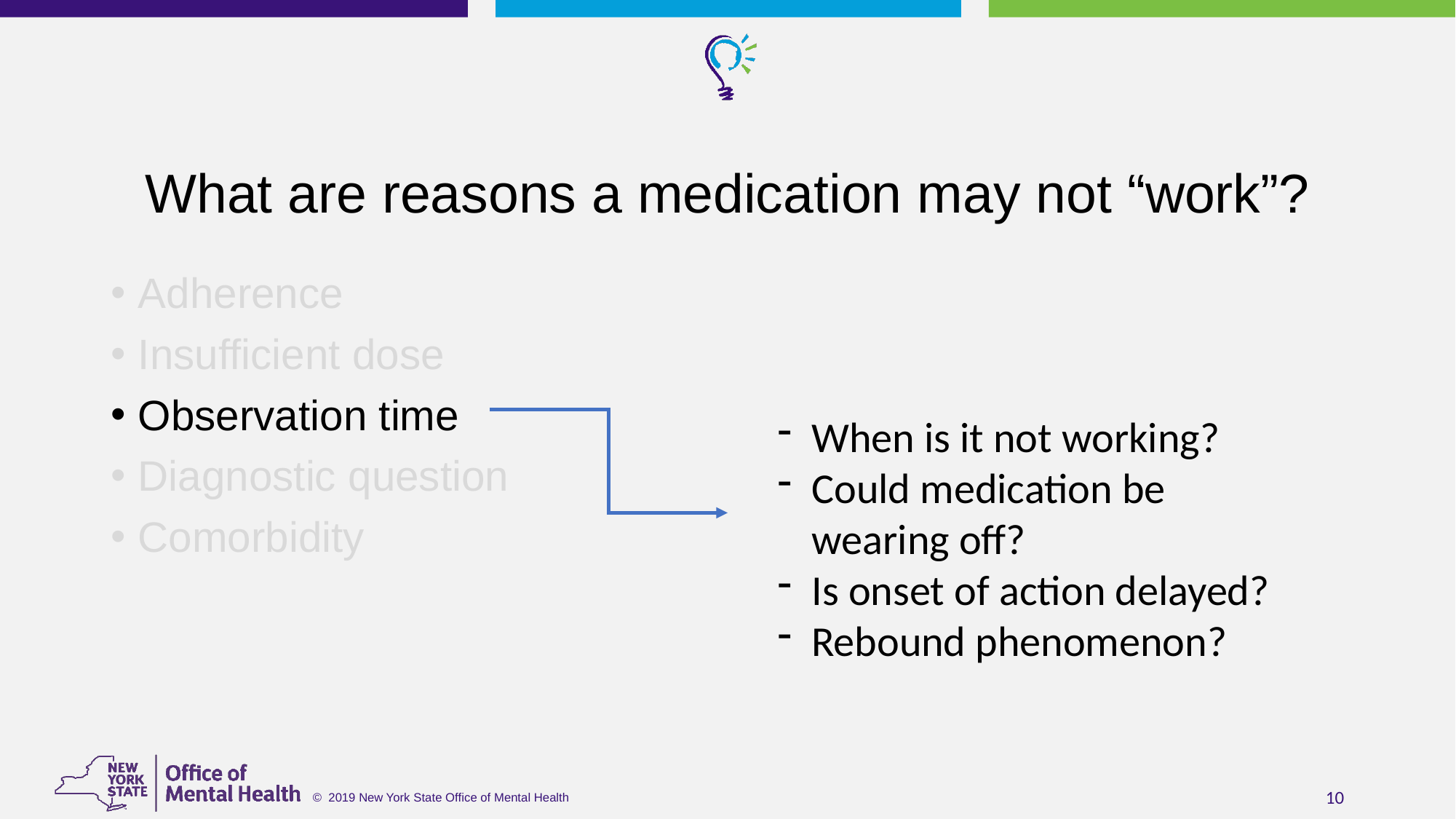

# What are reasons a medication may not “work”?
Adherence
Insufficient dose
Observation time
Diagnostic question
Comorbidity

When is it not working?
Could medication be wearing off?
Is onset of action delayed?
Rebound phenomenon?